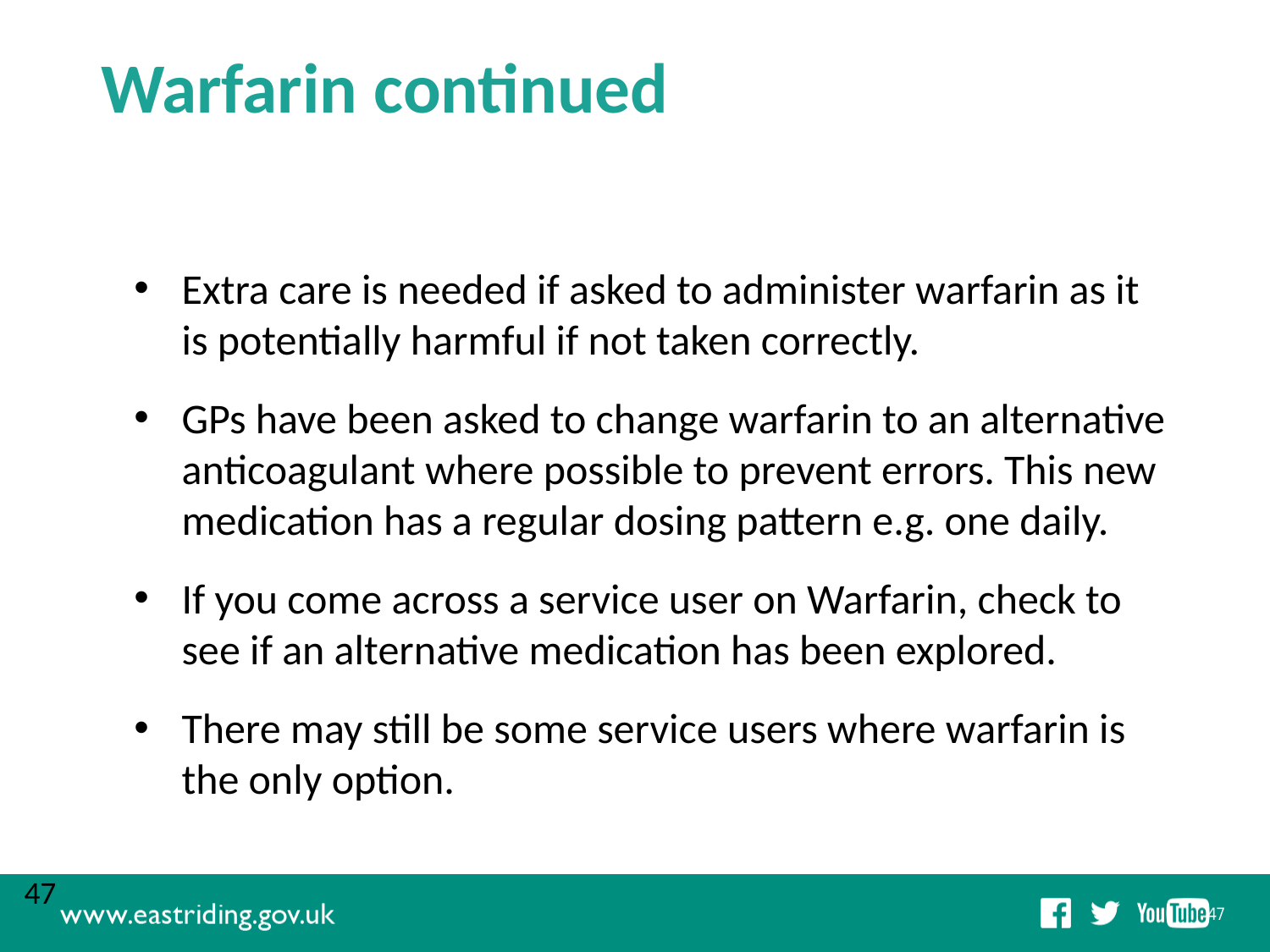

# Warfarin continued
Extra care is needed if asked to administer warfarin as it is potentially harmful if not taken correctly.

GPs have been asked to change warfarin to an alternative anticoagulant where possible to prevent errors. This new medication has a regular dosing pattern e.g. one daily.

If you come across a service user on Warfarin, check to see if an alternative medication has been explored.

There may still be some service users where warfarin is the only option.

47